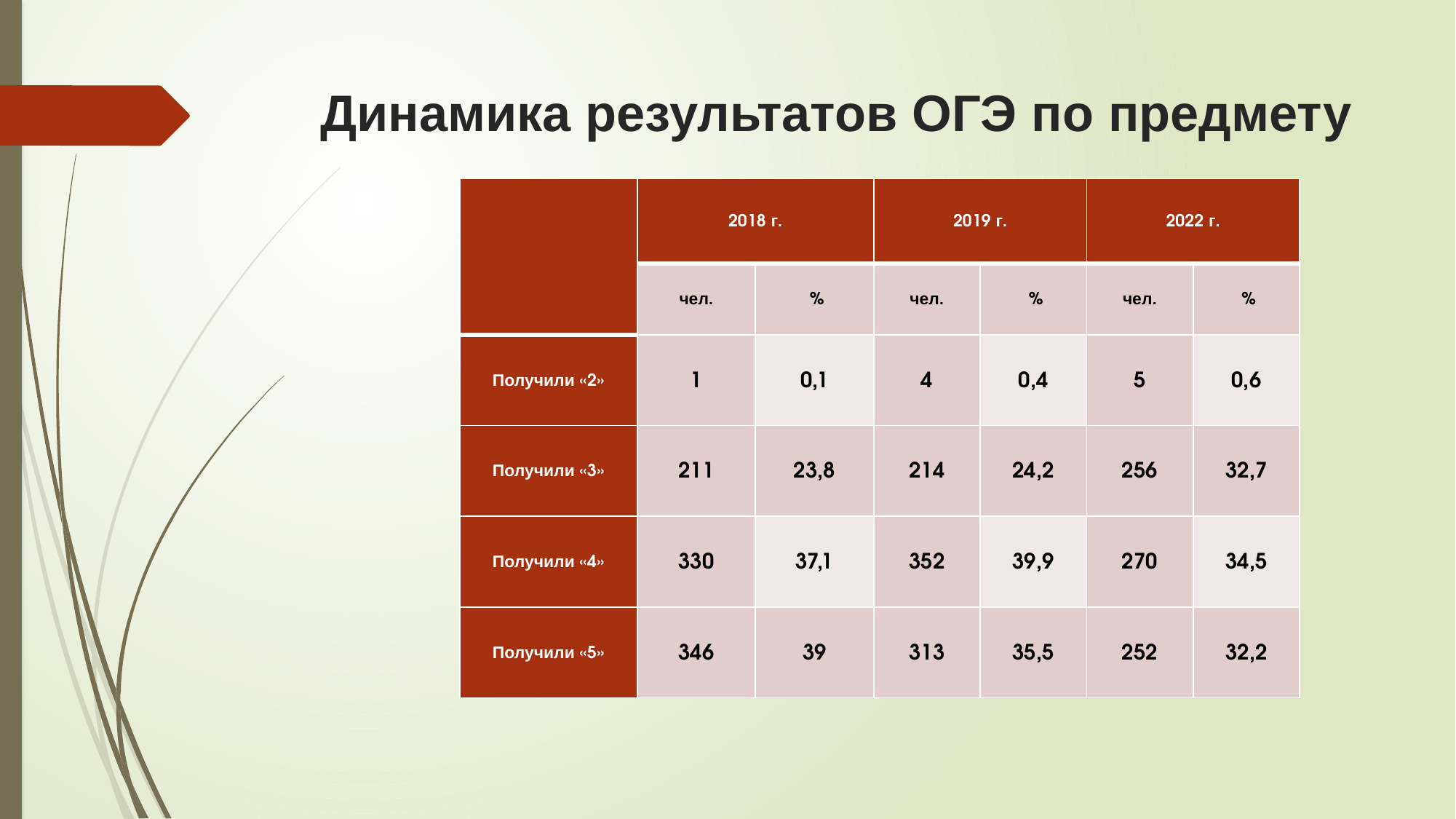

# Динамика результатов ОГЭ по предмету
|  | 2018 г. |  | 2019 г. |  | 2022 г. |  |
| --- | --- | --- | --- | --- | --- | --- |
|  | чел. | % | чел. | % | чел. | % |
| Получили «2» | 1 | 0,1 | 4 | 0,4 | 5 | 0,6 |
| Получили «3» | 211 | 23,8 | 214 | 24,2 | 256 | 32,7 |
| Получили «4» | 330 | 37,1 | 352 | 39,9 | 270 | 34,5 |
| Получили «5» | 346 | 39 | 313 | 35,5 | 252 | 32,2 |